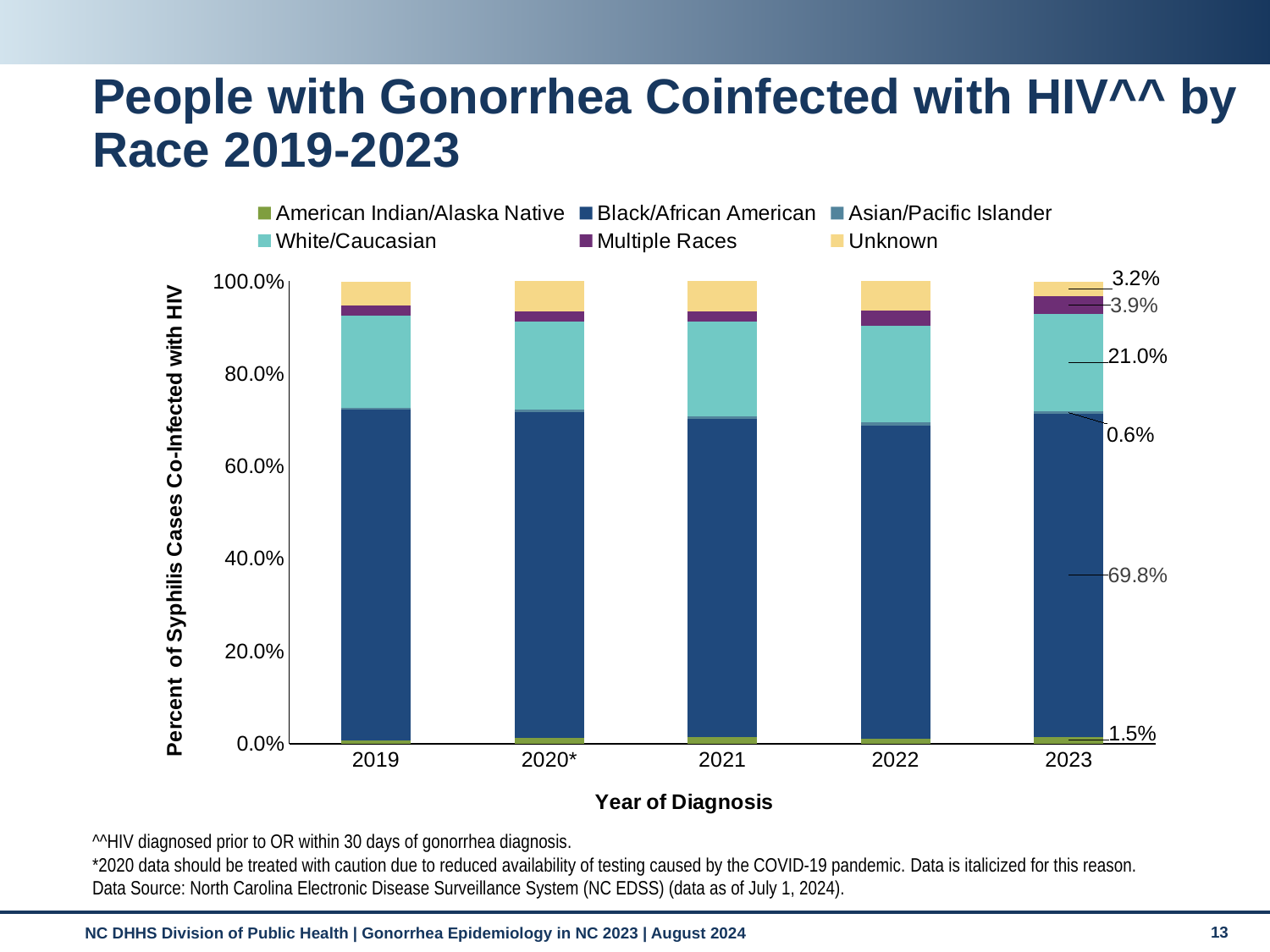

# People with Gonorrhea Coinfected with HIV^^ by Race 2019-2023

### Chart

| Category | American Indian/Alaska Native | Black/African American | Asian/Pacific Islander | White/Caucasian | Multiple Races | Unknown |
|---|---|---|---|---|---|---|
| 2019 | 0.007 | 0.7154 | 0.004 | 0.1986 | 0.0227 | 0.052 |
| 2020* | 0.012 | 0.705 | 0.006 | 0.1898 | 0.0216 | 0.066 |
| 2021 | 0.014 | 0.689 | 0.005 | 0.2047 | 0.0229 | 0.0645 |
| 2022 | 0.01 | 0.678 | 0.007 | 0.2088 | 0.0325 | 0.0637 |
| 2023 | 0.015 | 0.698 | 0.006 | 0.2096 | 0.039 | 0.032 |

^^HIV diagnosed prior to OR within 30 days of gonorrhea diagnosis.
*2020 data should be treated with caution due to reduced availability of testing caused by the COVID-19 pandemic. Data is italicized for this reason.
Data Source: North Carolina Electronic Disease Surveillance System (NC EDSS) (data as of July 1, 2024).